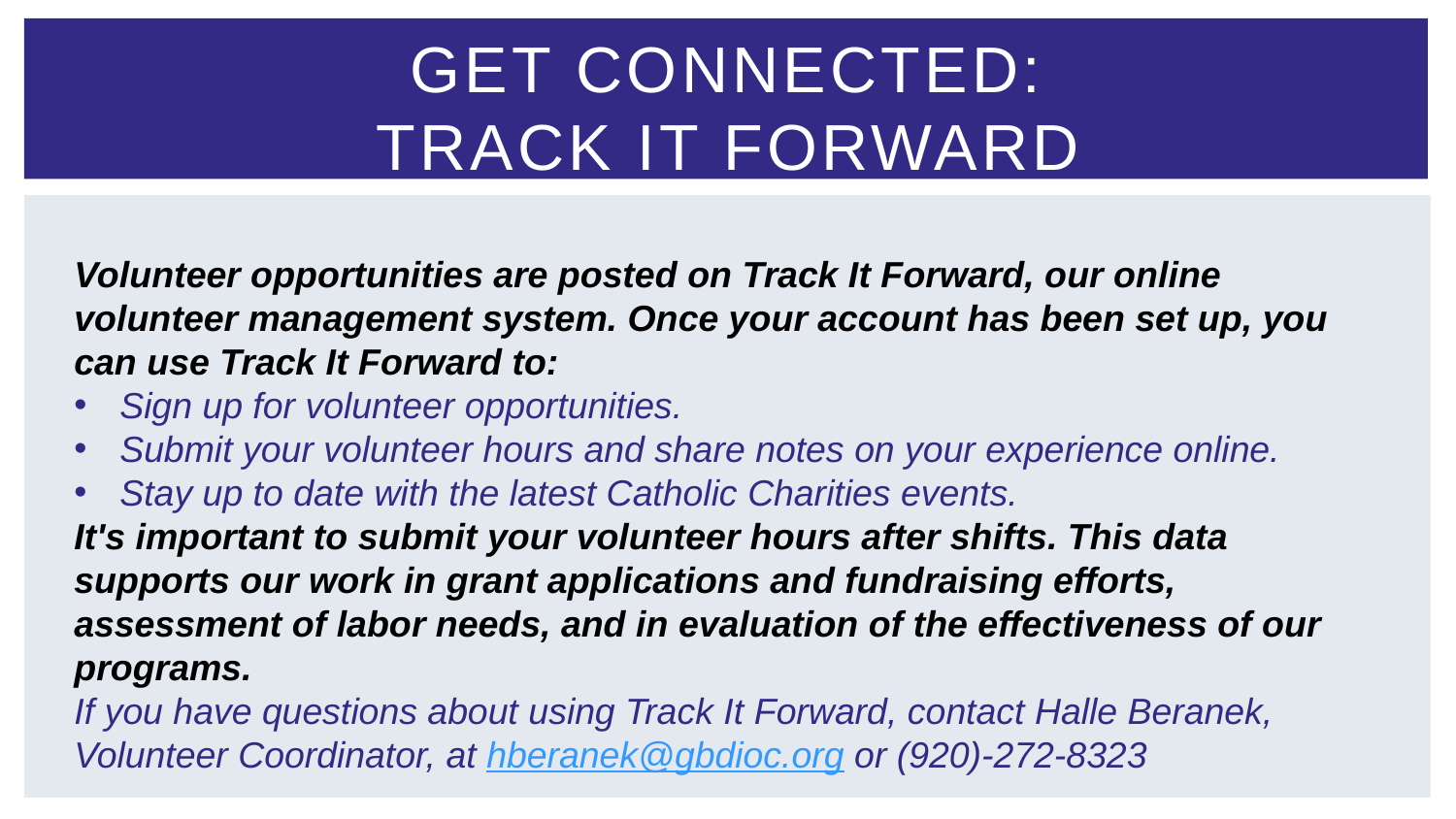

# Get connected: Track It Forward
Volunteer opportunities are posted on Track It Forward, our online volunteer management system. Once your account has been set up, you can use Track It Forward to:
Sign up for volunteer opportunities.
Submit your volunteer hours and share notes on your experience online.
Stay up to date with the latest Catholic Charities events.
It's important to submit your volunteer hours after shifts. This data supports our work in grant applications and fundraising efforts, assessment of labor needs, and in evaluation of the effectiveness of our programs.
If you have questions about using Track It Forward, contact Halle Beranek, Volunteer Coordinator, at hberanek@gbdioc.org or (920)-272-8323